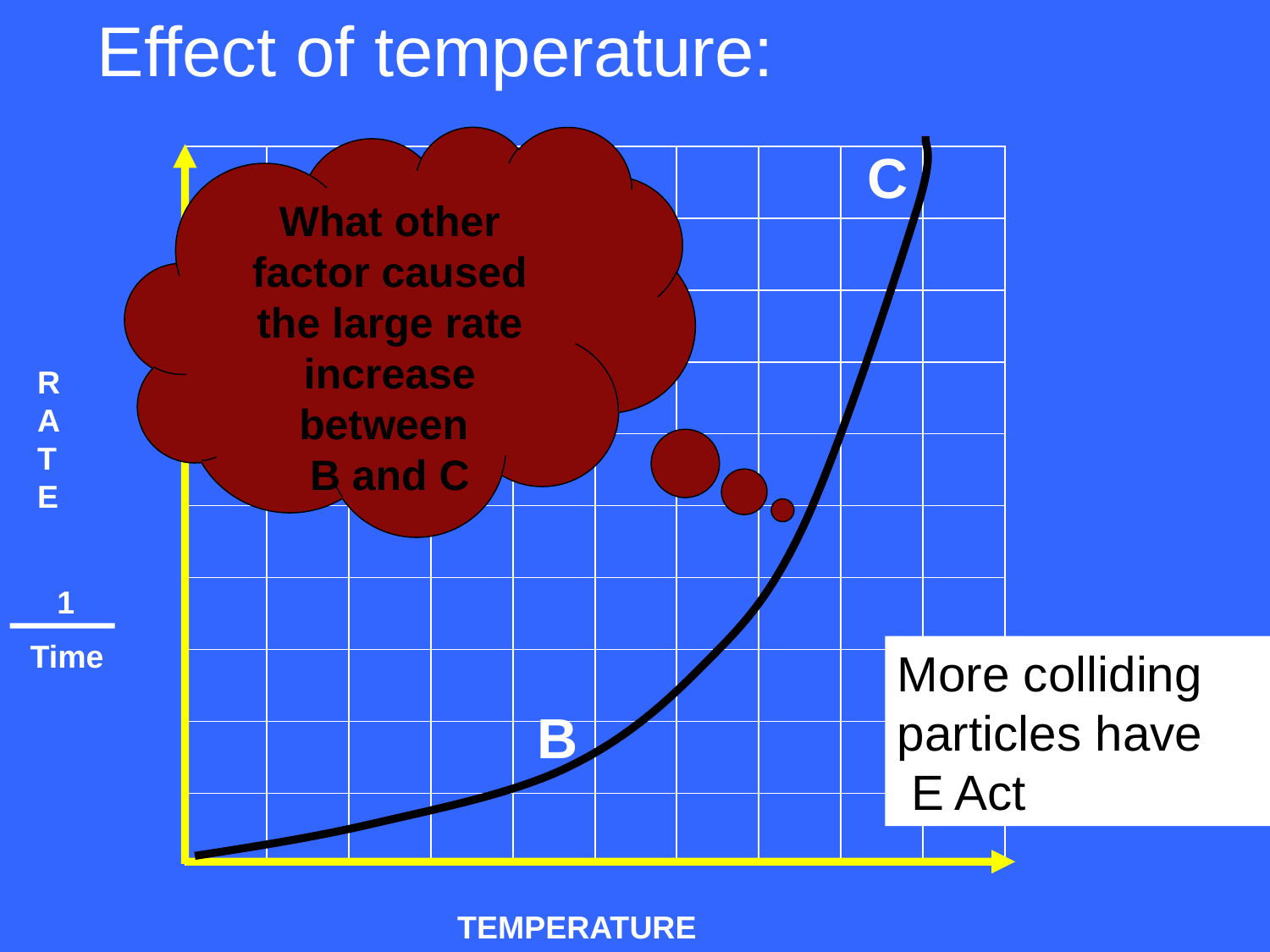

Effect of temperature:
What other factor caused the large rate increase between
B and C

C

|  |  |  |  |  |  |  |  |  |  |
| --- | --- | --- | --- | --- | --- | --- | --- | --- | --- |
|  |  |  |  |  |  |  |  |  |  |
|  |  |  |  |  |  |  |  |  |  |
|  |  |  |  |  |  |  |  |  |  |
|  |  |  |  |  |  |  |  |  |  |
|  |  |  |  |  |  |  |  |  |  |
|  |  |  |  |  |  |  |  |  |  |
|  |  |  |  |  |  |  |  |  |  |
|  |  |  |  |  |  |  |  |  |  |
|  |  |  |  |  |  |  |  |  |  |
R
A
T
E
     1
  Time

More colliding particles have
 E Act
B

TEMPERATURE